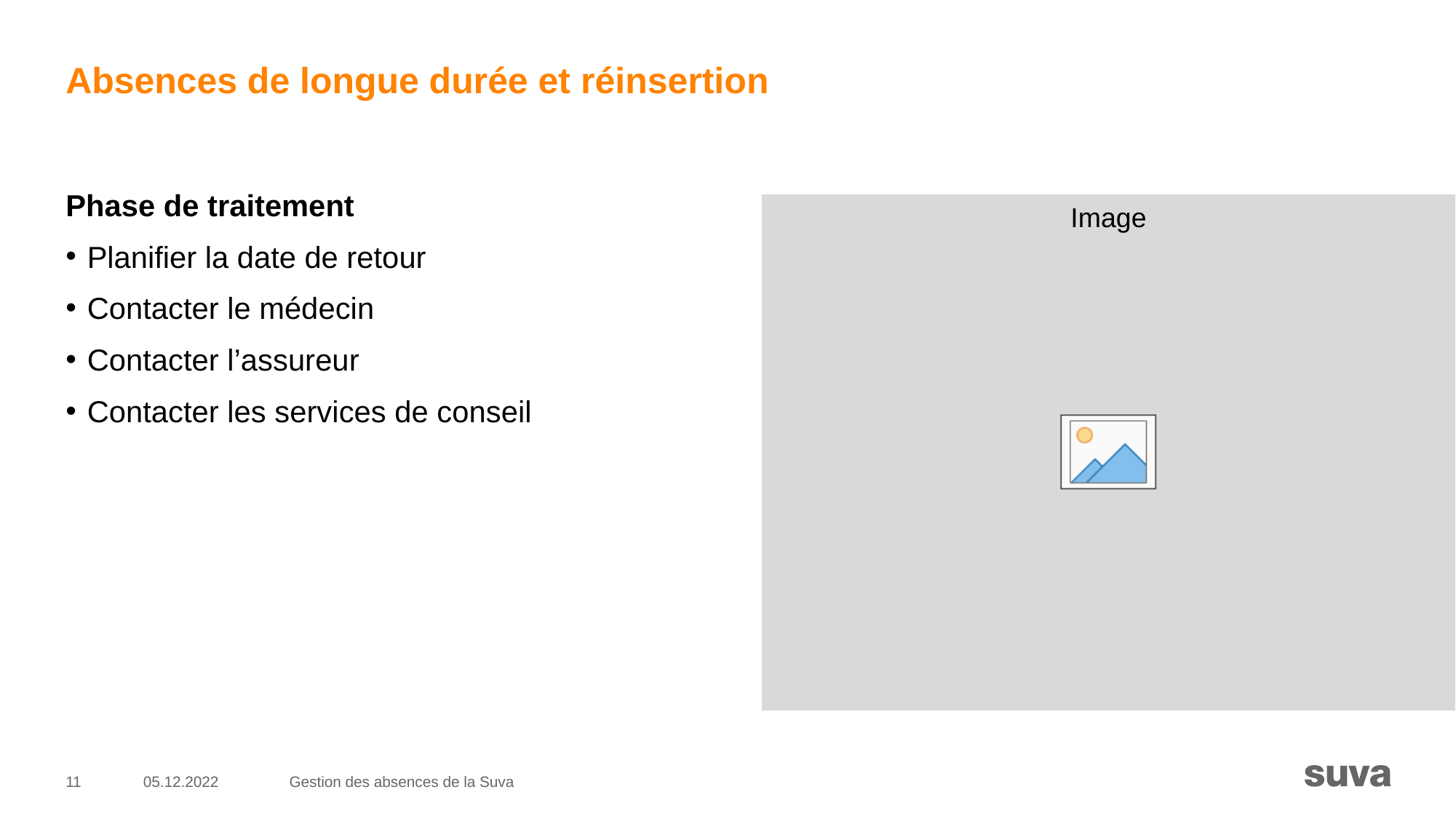

# Absences de longue durée et réinsertion
Phase de traitement
Planifier la date de retour
Contacter le médecin
Contacter l’assureur
Contacter les services de conseil

11
05.12.2022
Gestion des absences de la Suva